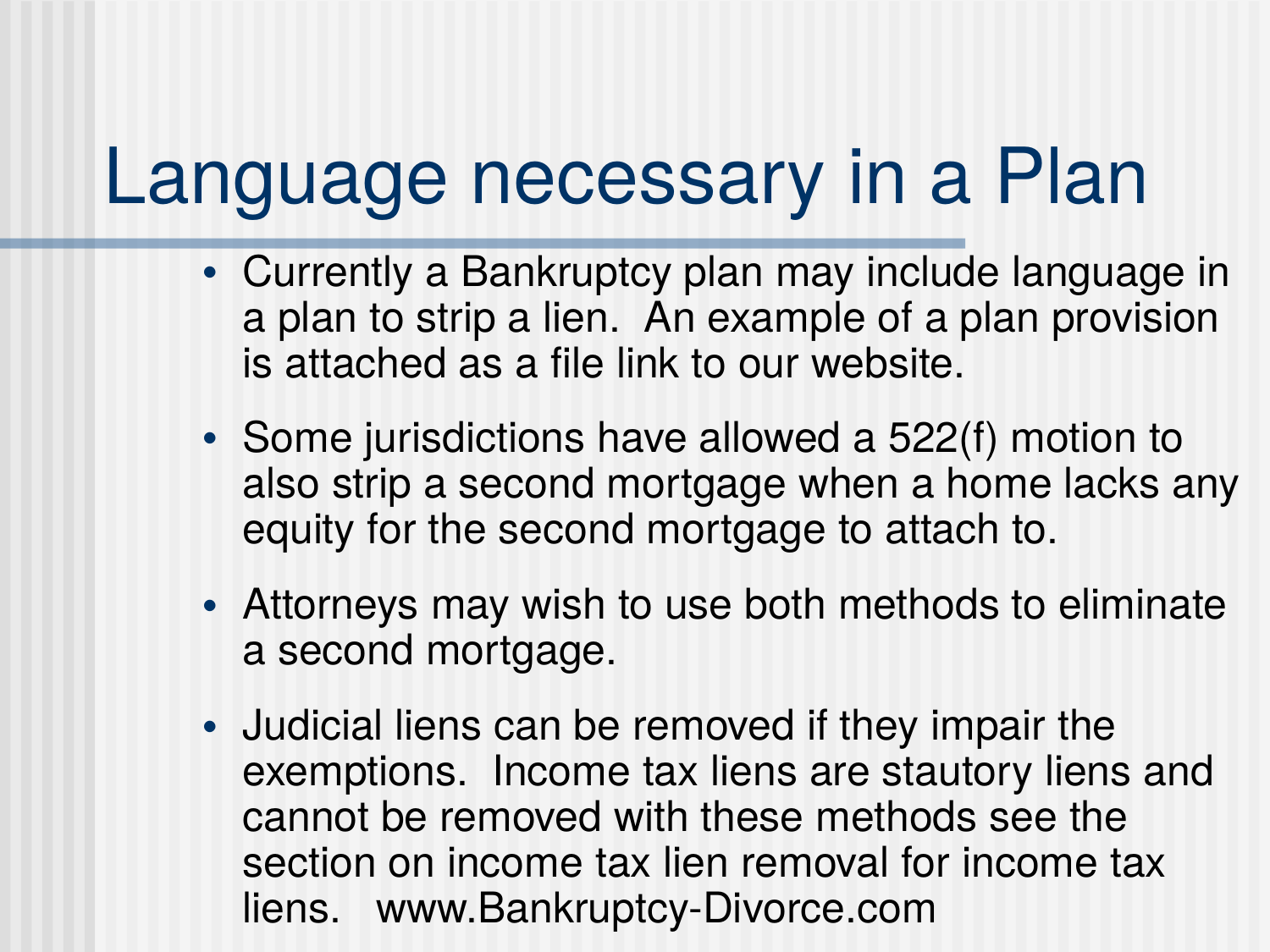

# Language necessary in a Plan
Currently a Bankruptcy plan may include language in a plan to strip a lien.  An example of a plan provision is attached as a file link to our website.
Some jurisdictions have allowed a 522(f) motion to also strip a second mortgage when a home lacks any equity for the second mortgage to attach to.
Attorneys may wish to use both methods to eliminate a second mortgage.
Judicial liens can be removed if they impair the exemptions.  Income tax liens are stautory liens and cannot be removed with these methods see the section on income tax lien removal for income tax liens.   www.Bankruptcy-Divorce.com